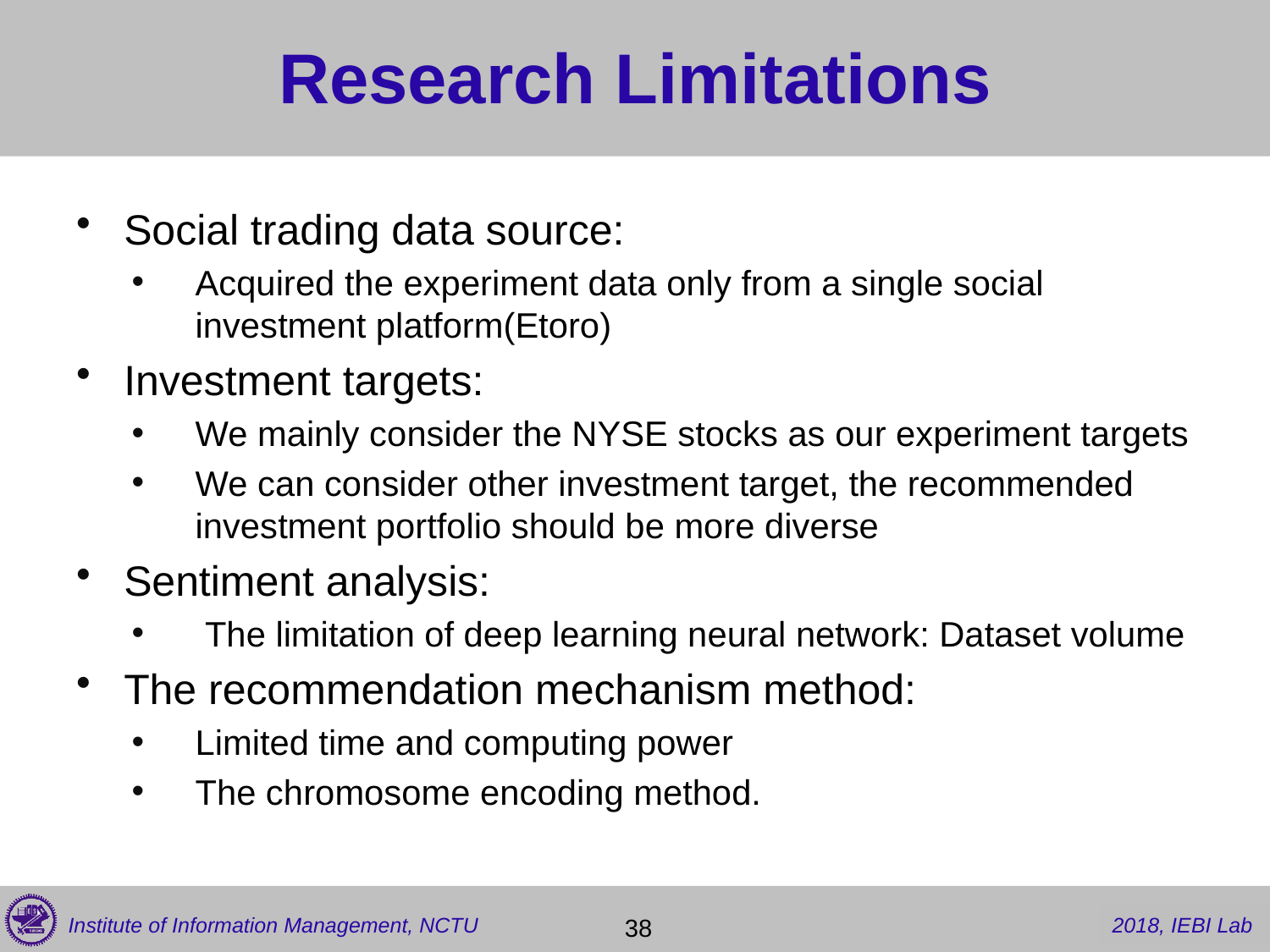

# Research Limitations
Social trading data source:
Acquired the experiment data only from a single social investment platform(Etoro)
Investment targets:
We mainly consider the NYSE stocks as our experiment targets
We can consider other investment target, the recommended investment portfolio should be more diverse
Sentiment analysis:
 The limitation of deep learning neural network: Dataset volume
The recommendation mechanism method:
Limited time and computing power
The chromosome encoding method.

   38